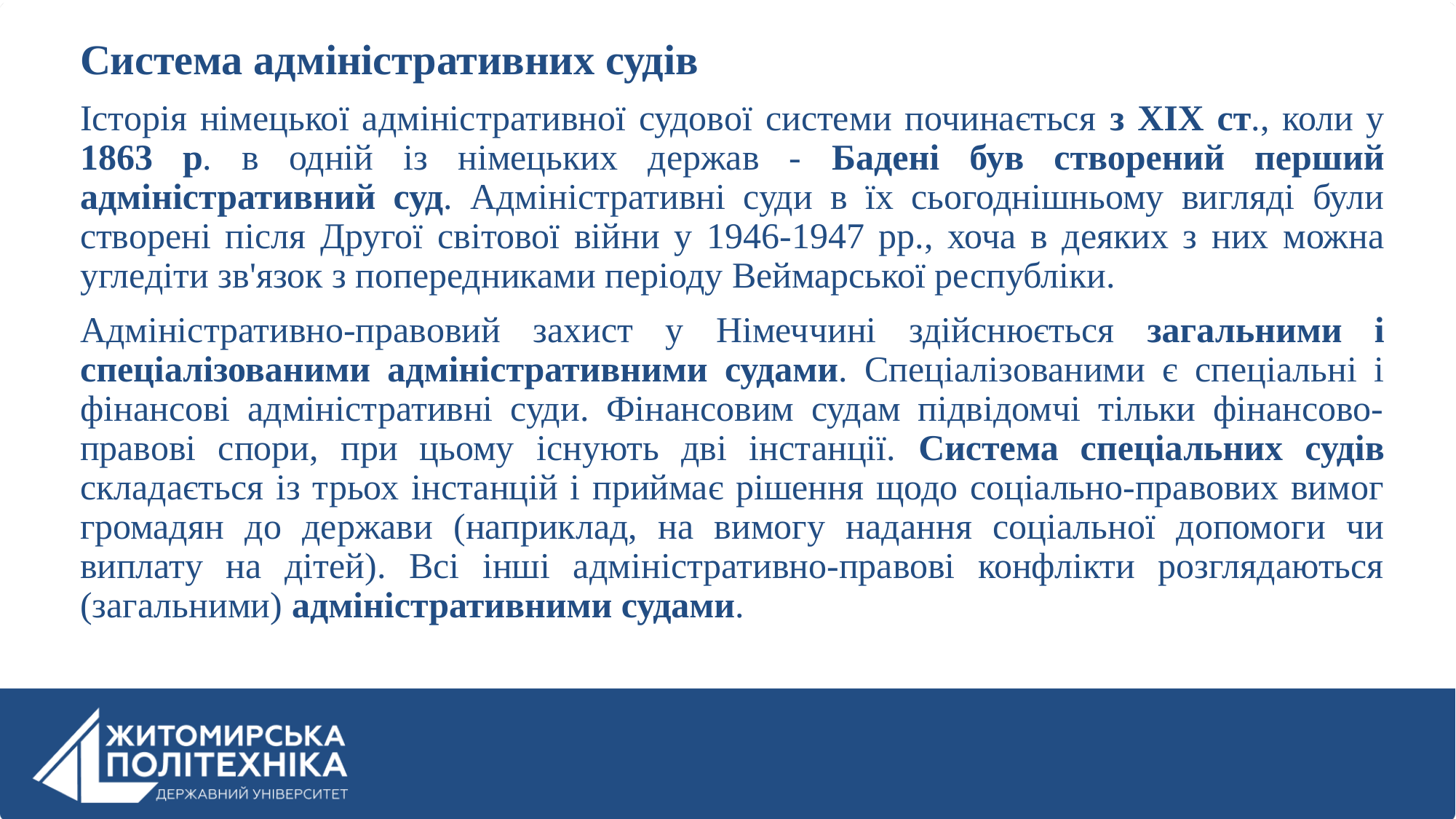

Система адміністративних судів
Історія німецької адміністративної судової системи починається з XIX ст., коли у 1863 р. в одній із німецьких держав - Бадені був створений перший адміністративний суд. Адміністративні суди в їх сьогоднішньому вигляді були створені після Другої світової війни у 1946-1947 рр., хоча в деяких з них можна угледіти зв'язок з попередниками періоду Веймарської республіки.
Адміністративно-правовий захист у Німеччині здійснюється загальними і спеціалізованими адміністративними судами. Спеціалізованими є спеціальні і фінансові адміністративні суди. Фінансовим судам підвідомчі тільки фінансово-правові спори, при цьому існують дві інстанції. Система спеціальних судів складається із трьох інстанцій і приймає рішення щодо соціально-правових вимог громадян до держави (наприклад, на вимогу надання соціальної допомоги чи виплату на дітей). Всі інші адміністративно-правові конфлікти розглядаються (загальними) адміністративними судами.